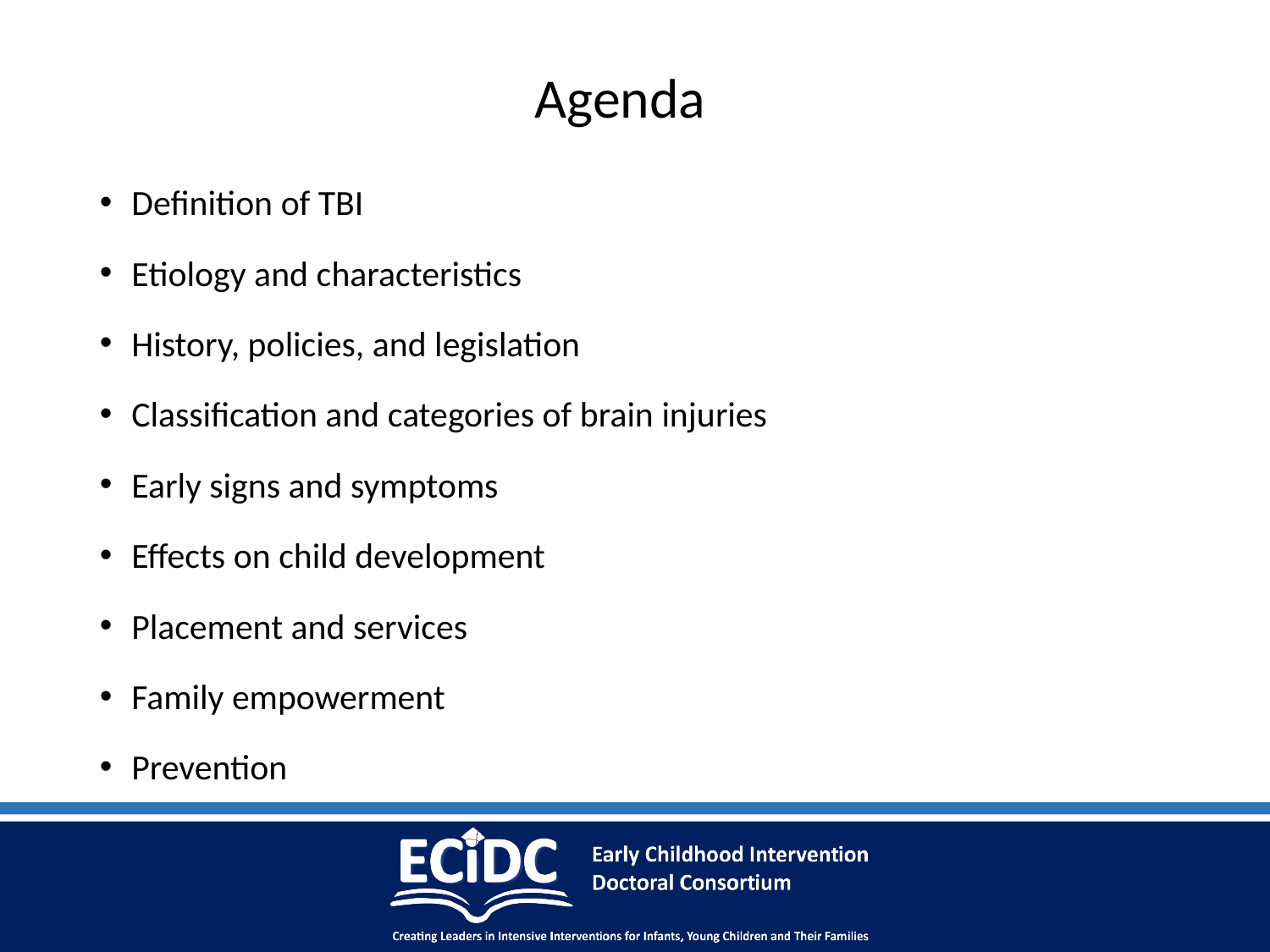

# Agenda
Definition of TBI
Etiology and characteristics
History, policies, and legislation
Classification and categories of brain injuries
Early signs and symptoms
Effects on child development
Placement and services
Family empowerment
Prevention